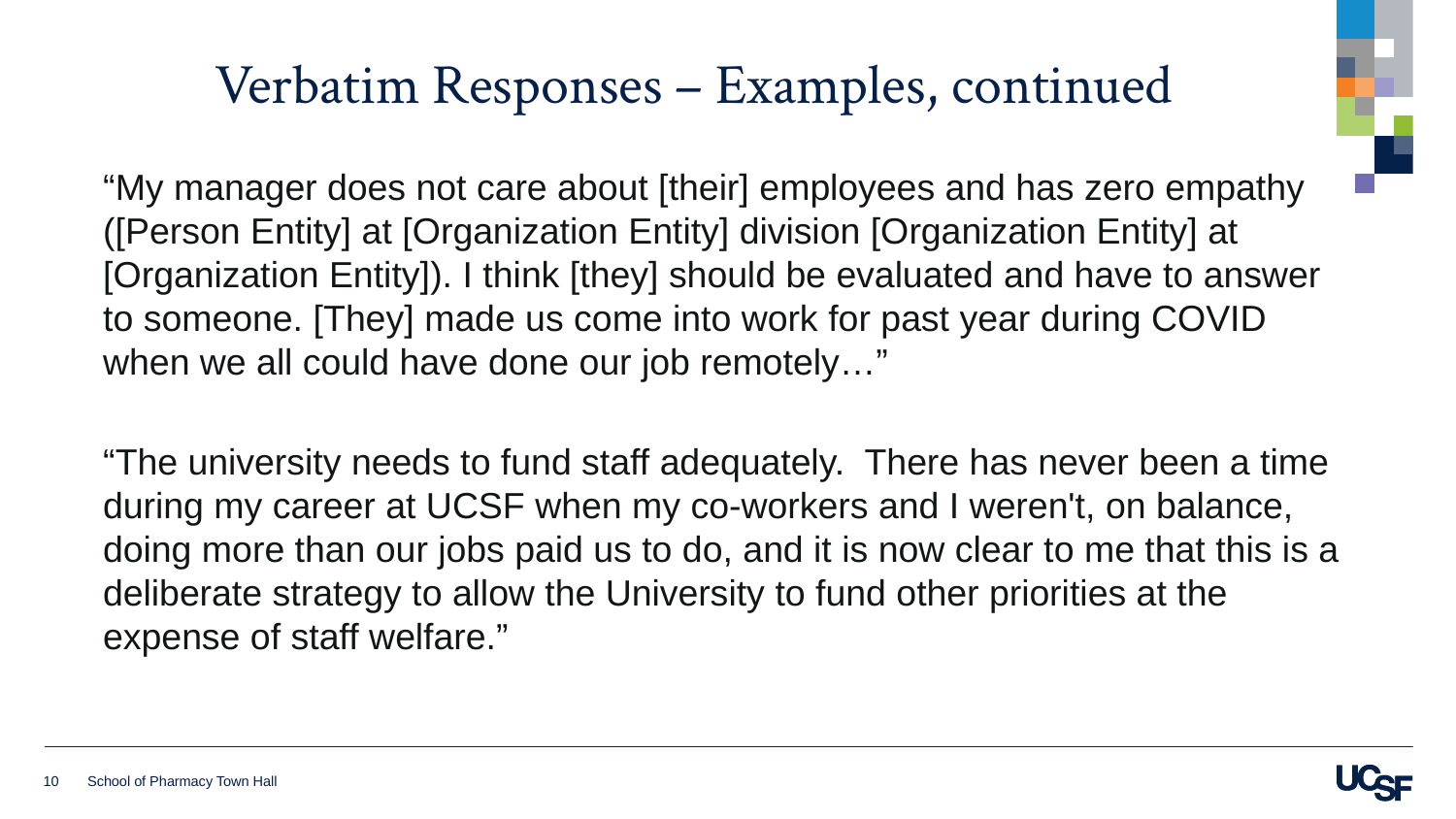

# Verbatim Responses – Examples, continued

“My manager does not care about [their] employees and has zero empathy ([Person Entity] at [Organization Entity] division [Organization Entity] at [Organization Entity]). I think [they] should be evaluated and have to answer to someone. [They] made us come into work for past year during COVID when we all could have done our job remotely…”

“The university needs to fund staff adequately.  There has never been a time during my career at UCSF when my co-workers and I weren't, on balance, doing more than our jobs paid us to do, and it is now clear to me that this is a deliberate strategy to allow the University to fund other priorities at the expense of staff welfare.”

10
School of Pharmacy Town Hall